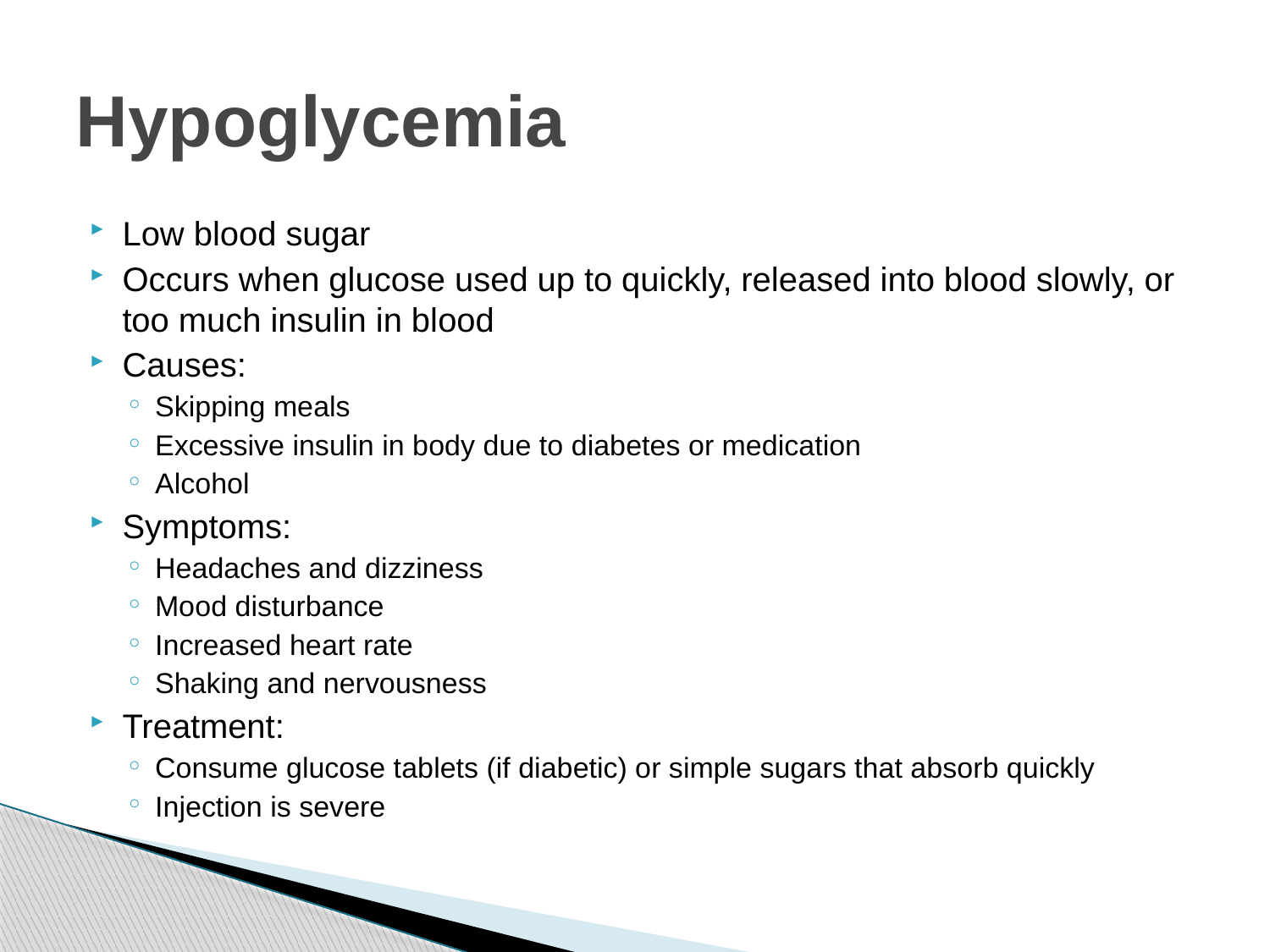

# Hypoglycemia
Low blood sugar
Occurs when glucose used up to quickly, released into blood slowly, or too much insulin in blood
Causes:
Skipping meals
Excessive insulin in body due to diabetes or medication
Alcohol
Symptoms:
Headaches and dizziness
Mood disturbance
Increased heart rate
Shaking and nervousness
Treatment:
Consume glucose tablets (if diabetic) or simple sugars that absorb quickly
Injection is severe